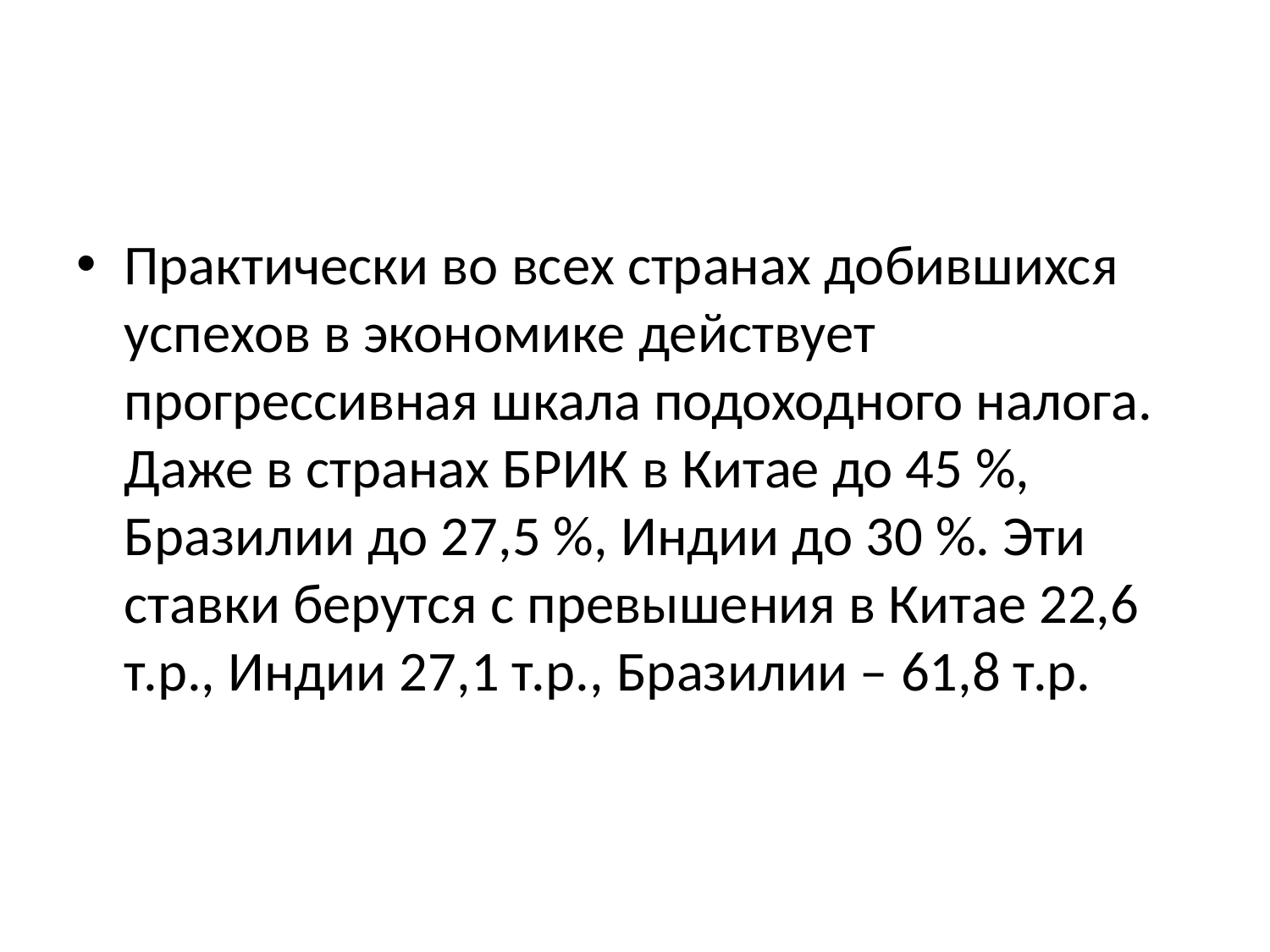

#
Практически во всех странах добившихся успехов в экономике действует прогрессивная шкала подоходного налога. Даже в странах БРИК в Китае до 45 %, Бразилии до 27,5 %, Индии до 30 %. Эти ставки берутся с превышения в Китае 22,6 т.р., Индии 27,1 т.р., Бразилии – 61,8 т.р.